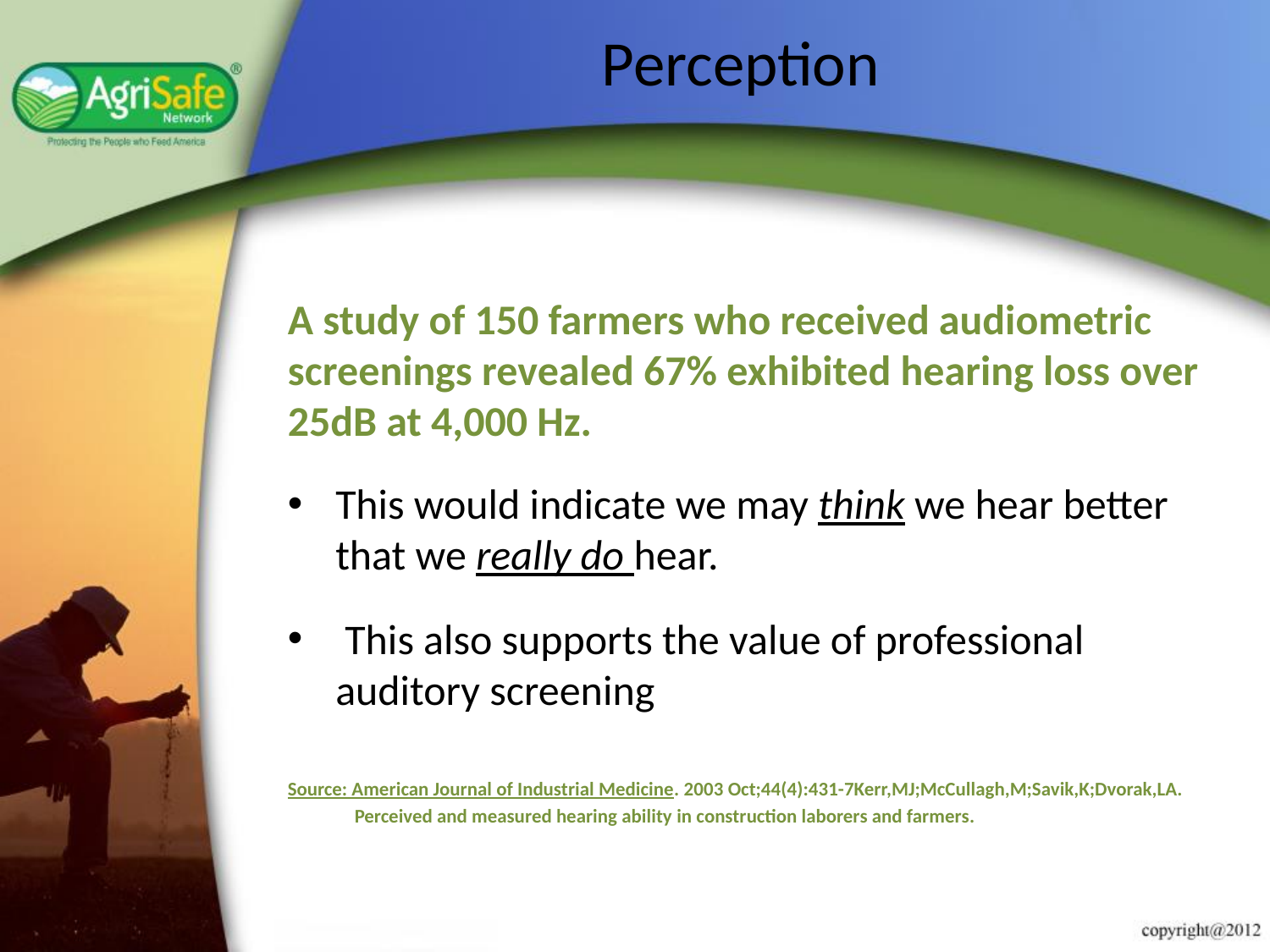

# Perception
A study of 150 farmers who received audiometric screenings revealed 67% exhibited hearing loss over 25dB at 4,000 Hz.

This would indicate we may think we hear better that we really do hear.

 This also supports the value of professional  auditory screening

Source: American Journal of Industrial Medicine. 2003 Oct;44(4):431-7Kerr,MJ;McCullagh,M;Savik,K;Dvorak,LA.
               Perceived and measured hearing ability in construction laborers and farmers.